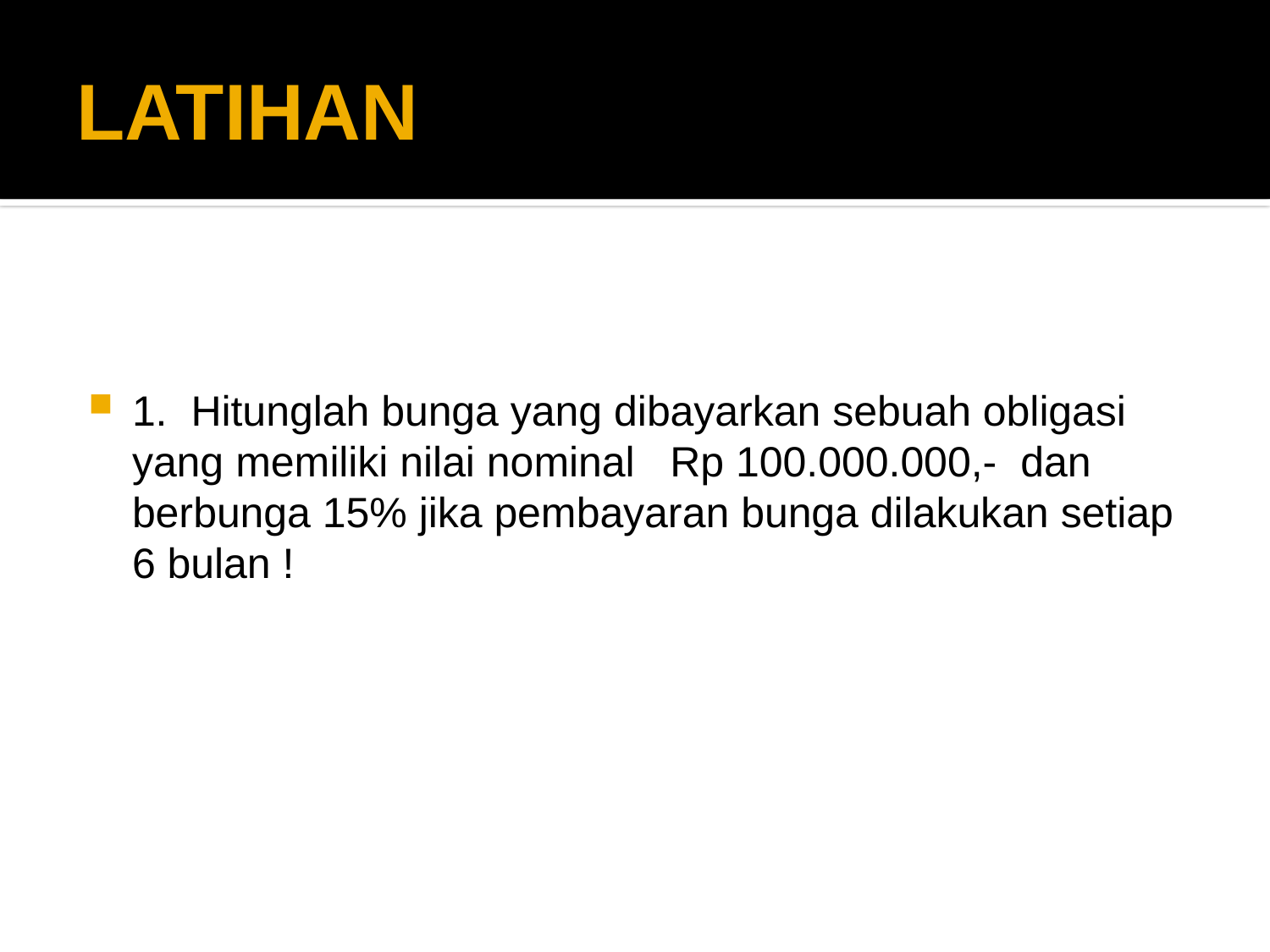

# LATIHAN
1.  Hitunglah bunga yang dibayarkan sebuah obligasi yang memiliki nilai nominal   Rp 100.000.000,-  dan berbunga 15% jika pembayaran bunga dilakukan setiap 6 bulan !